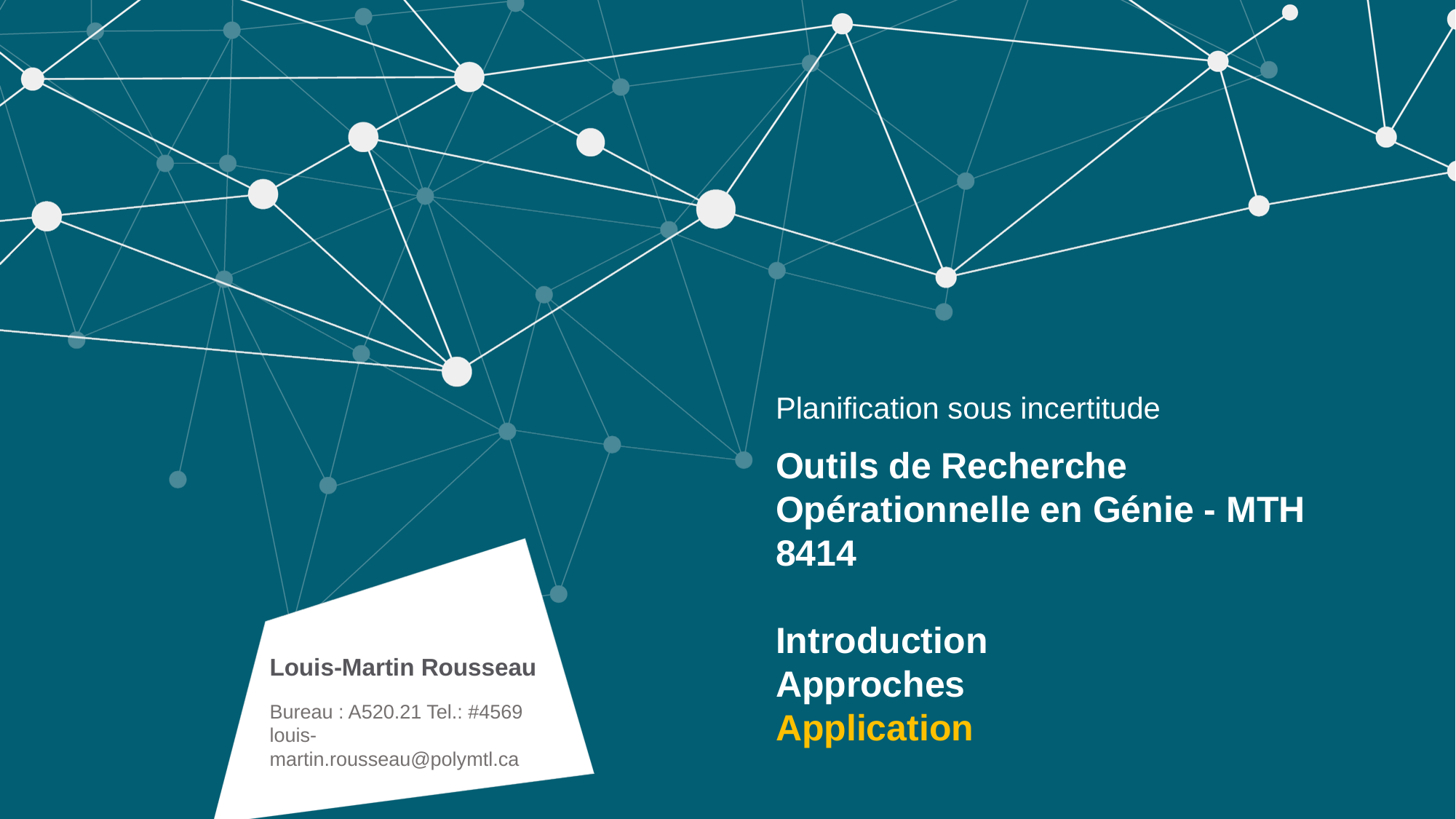

Planification sous incertitude
Outils de Recherche Opérationnelle en Génie - MTH 8414

Introduction
Approches
Application
Louis-Martin Rousseau

Bureau : A520.21 Tel.: #4569
louis-martin.rousseau@polymtl.ca